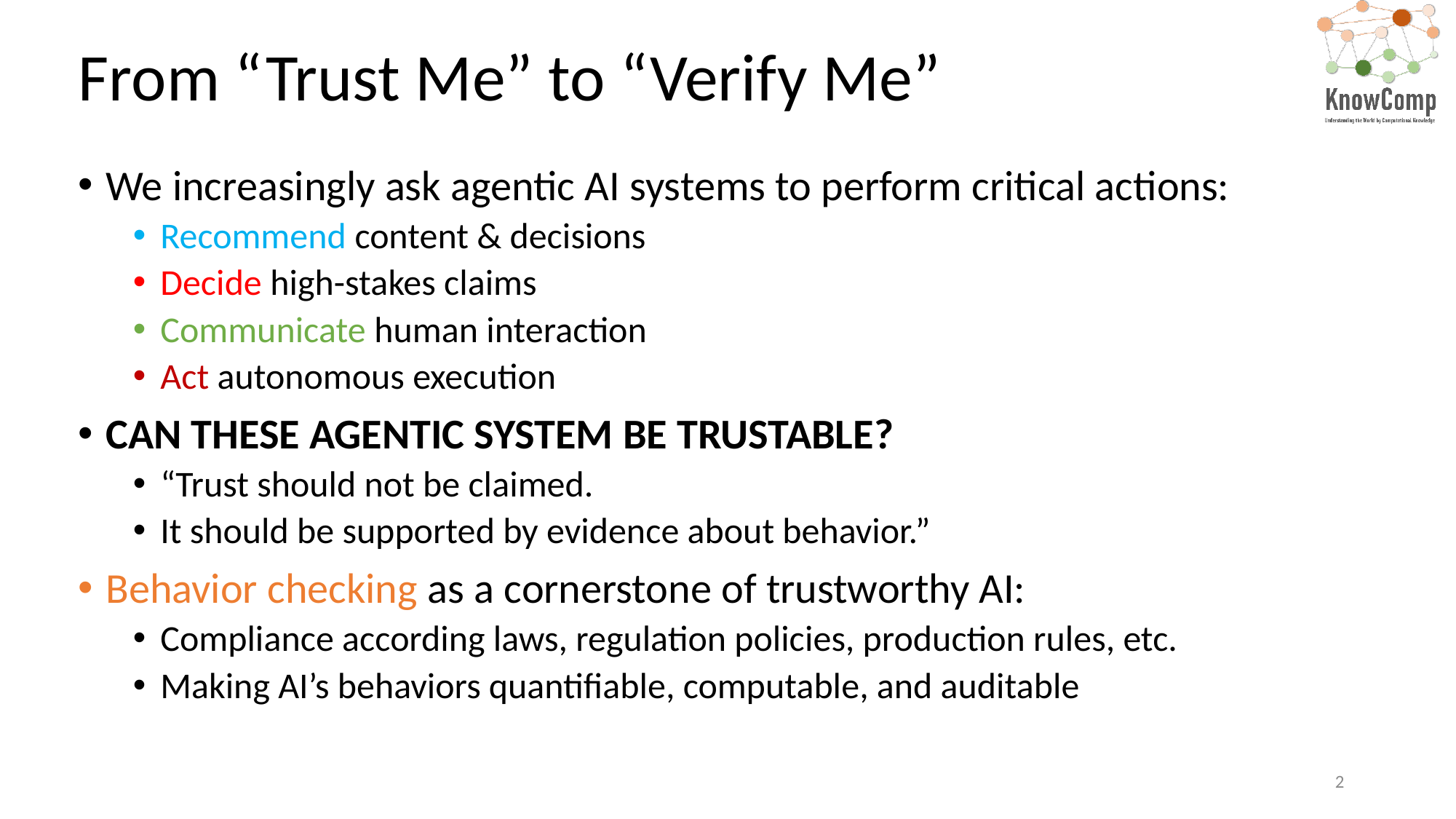

# From “Trust Me” to “Verify Me”

We increasingly ask agentic AI systems to perform critical actions:
Recommend content & decisions
Decide high-stakes claims
Communicate human interaction
Act autonomous execution
Can these agentic System be Trustable?
“Trust should not be claimed.
It should be supported by evidence about behavior.”
Behavior checking as a cornerstone of trustworthy AI:
Compliance according laws, regulation policies, production rules, etc.
Making AI’s behaviors quantifiable, computable, and auditable
2